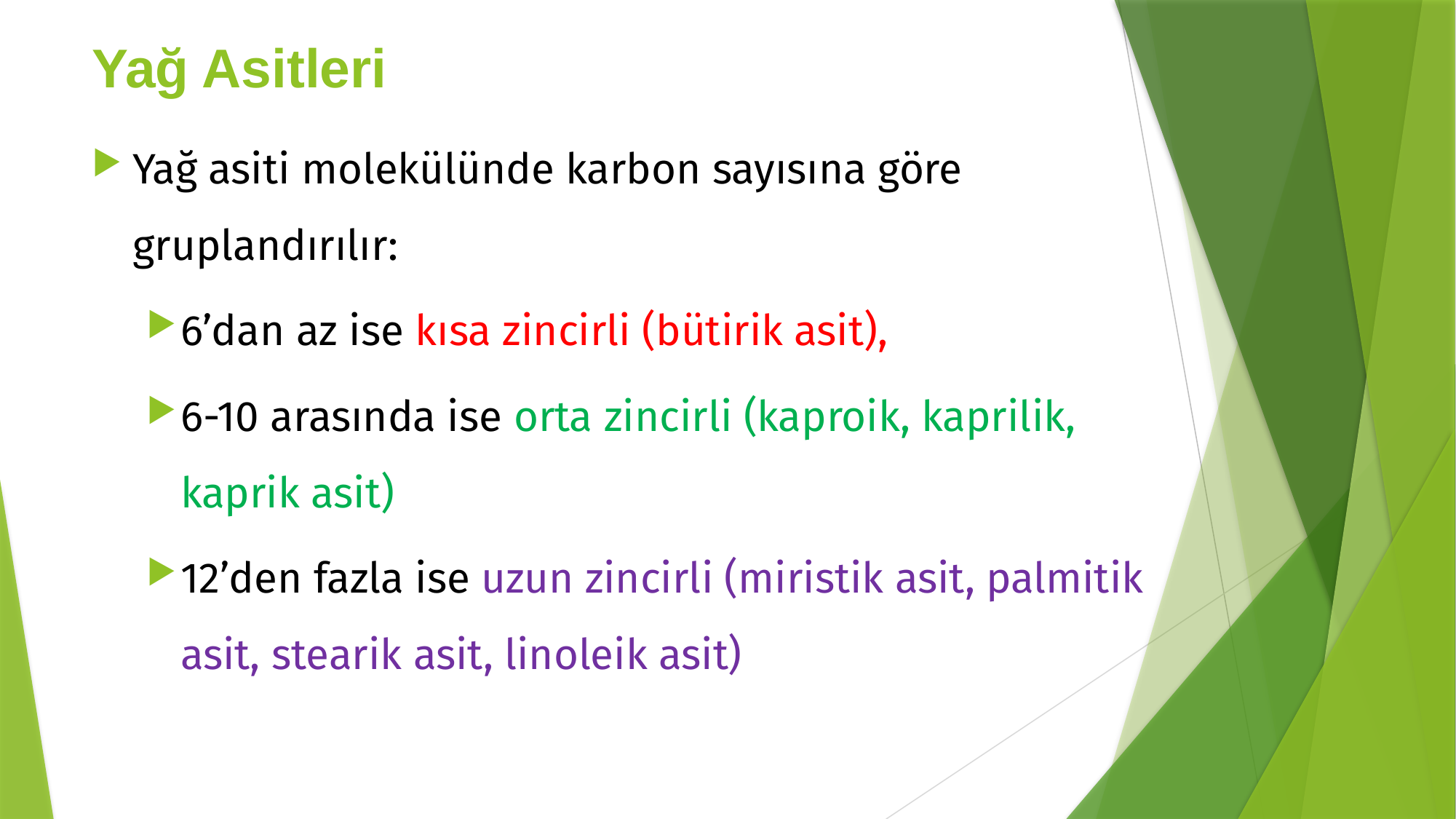

# Yağ Asitleri
Yağ asiti molekülünde karbon sayısına göre gruplandırılır:
6’dan az ise kısa zincirli (bütirik asit),
6-10 arasında ise orta zincirli (kaproik, kaprilik, kaprik asit)
12’den fazla ise uzun zincirli (miristik asit, palmitik asit, stearik asit, linoleik asit)